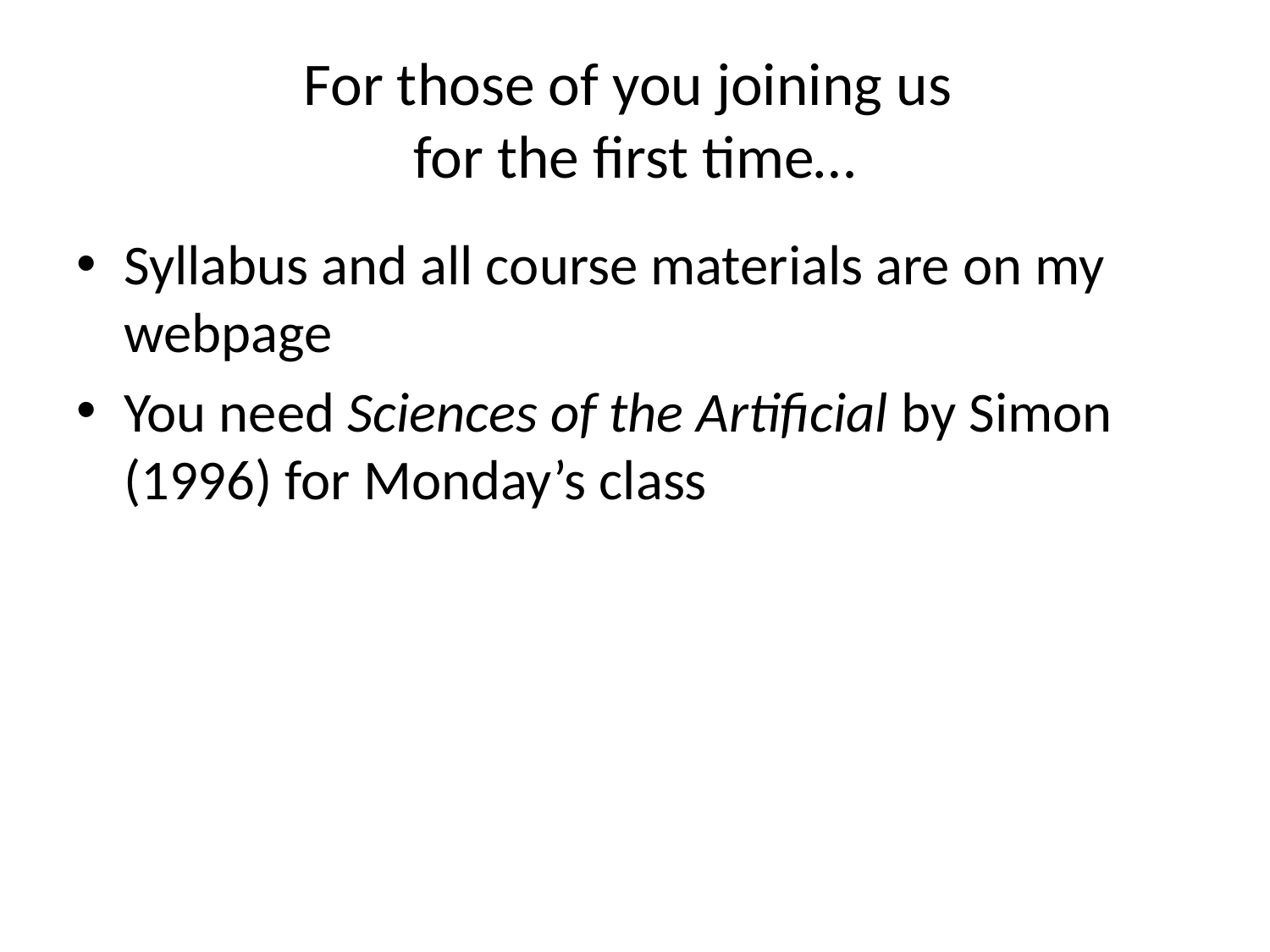

# For those of you joining us for the first time…
Syllabus and all course materials are on my webpage
You need Sciences of the Artificial by Simon (1996) for Monday’s class